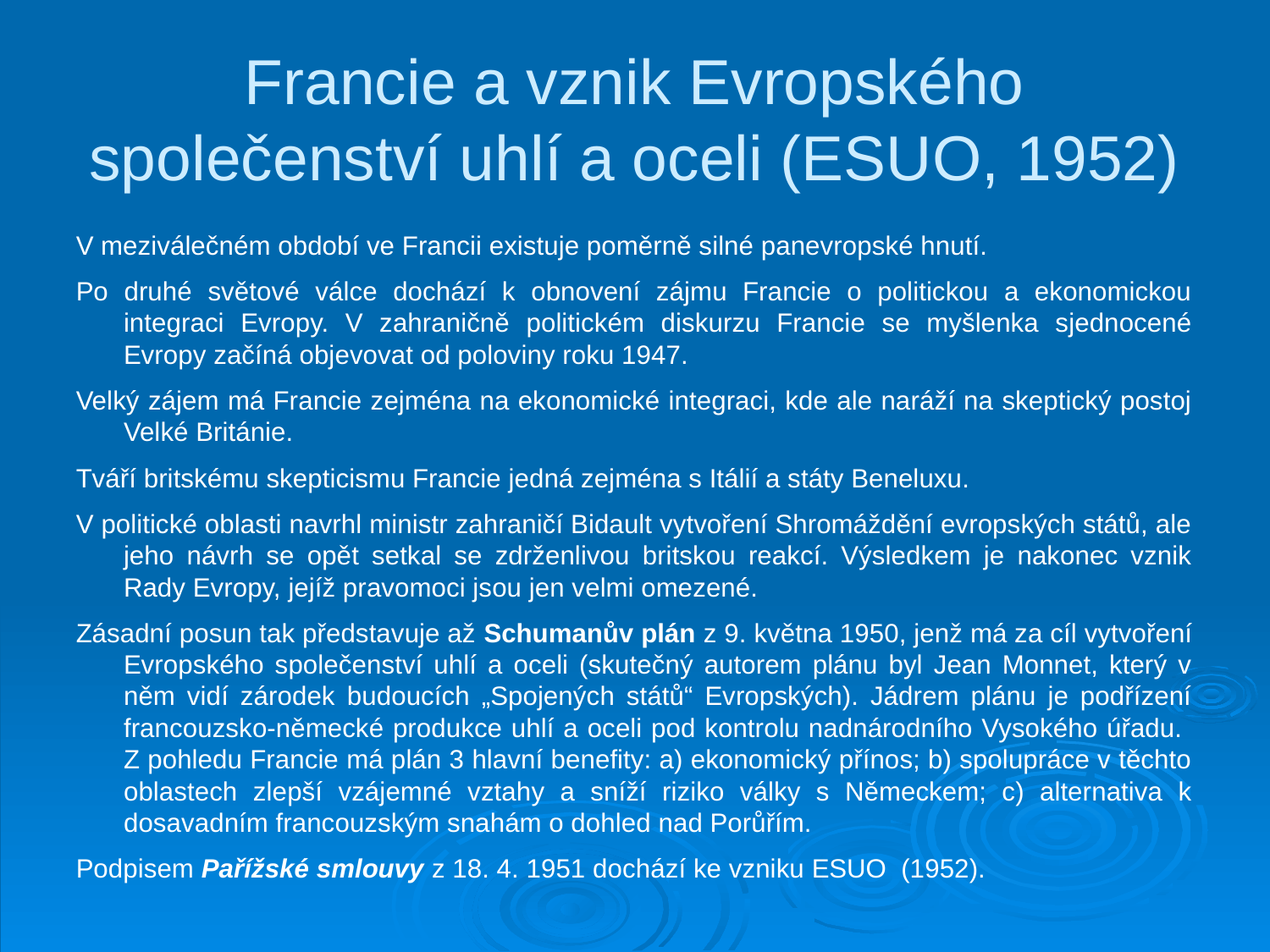

# Francie a vznik Evropského společenství uhlí a oceli (ESUO, 1952)
V meziválečném období ve Francii existuje poměrně silné panevropské hnutí.
Po druhé světové válce dochází k obnovení zájmu Francie o politickou a ekonomickou integraci Evropy. V zahraničně politickém diskurzu Francie se myšlenka sjednocené Evropy začíná objevovat od poloviny roku 1947.
Velký zájem má Francie zejména na ekonomické integraci, kde ale naráží na skeptický postoj Velké Británie.
Tváří britskému skepticismu Francie jedná zejména s Itálií a státy Beneluxu.
V politické oblasti navrhl ministr zahraničí Bidault vytvoření Shromáždění evropských států, ale jeho návrh se opět setkal se zdrženlivou britskou reakcí. Výsledkem je nakonec vznik Rady Evropy, jejíž pravomoci jsou jen velmi omezené.
Zásadní posun tak představuje až Schumanův plán z 9. května 1950, jenž má za cíl vytvoření Evropského společenství uhlí a oceli (skutečný autorem plánu byl Jean Monnet, který v něm vidí zárodek budoucích „Spojených států“ Evropských). Jádrem plánu je podřízení francouzsko-německé produkce uhlí a oceli pod kontrolu nadnárodního Vysokého úřadu.  Z pohledu Francie má plán 3 hlavní benefity: a) ekonomický přínos; b) spolupráce v těchto oblastech zlepší vzájemné vztahy a sníží riziko války s Německem; c) alternativa k dosavadním francouzským snahám o dohled nad Porůřím.
Podpisem Pařížské smlouvy z 18. 4. 1951 dochází ke vzniku ESUO  (1952).